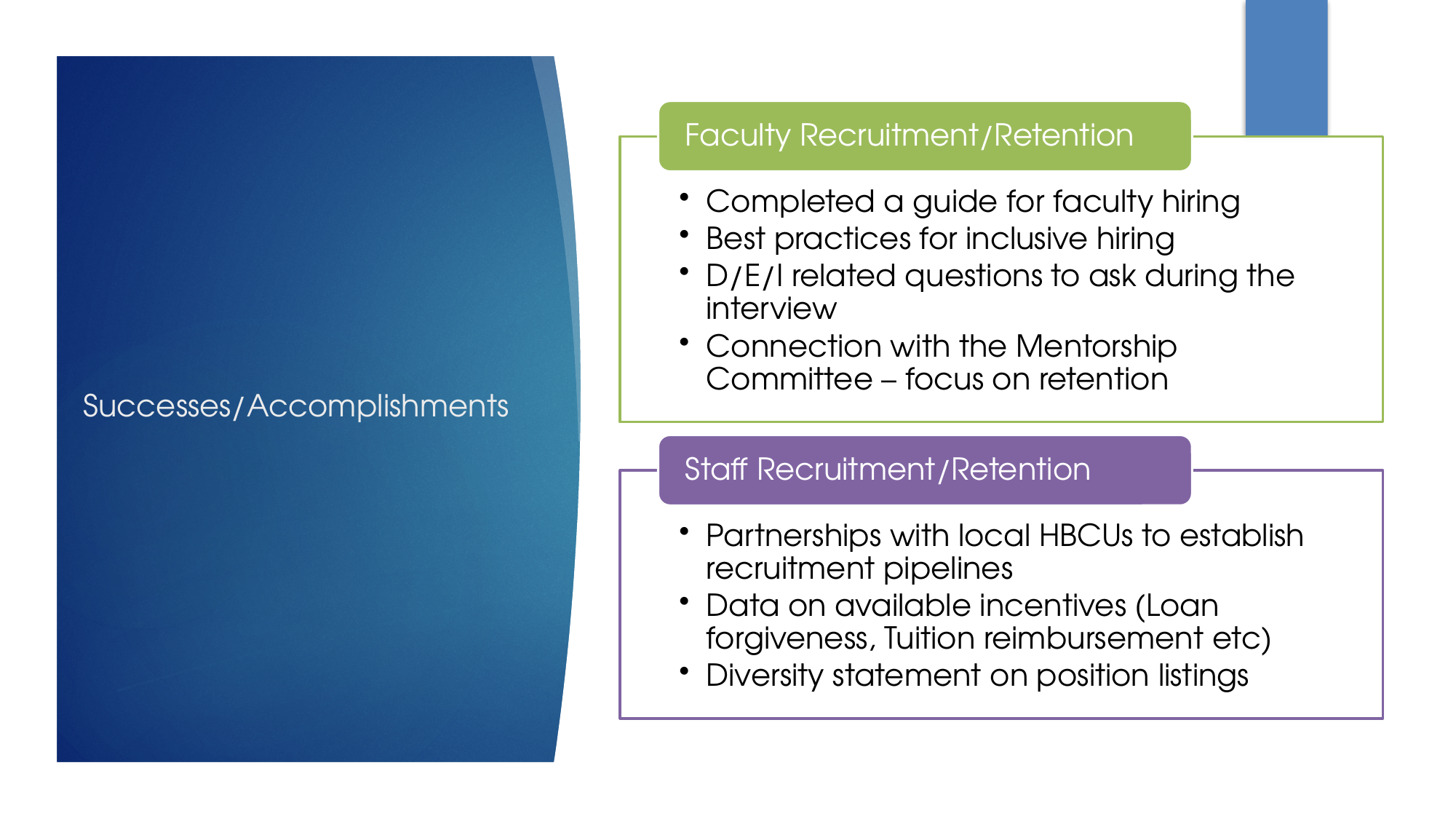

Completed a guide for faculty hiring
Best practices for inclusive hiring
D/E/I related questions to ask during the interview
Connection with the Mentorship Committee – focus on retention
Faculty Recruitment/Retention
Partnerships with local HBCUs to establish recruitment pipelines
Data on available incentives (Loan forgiveness, Tuition reimbursement etc)
Diversity statement on position listings
Staff Recruitment/Retention
# Successes/Accomplishments